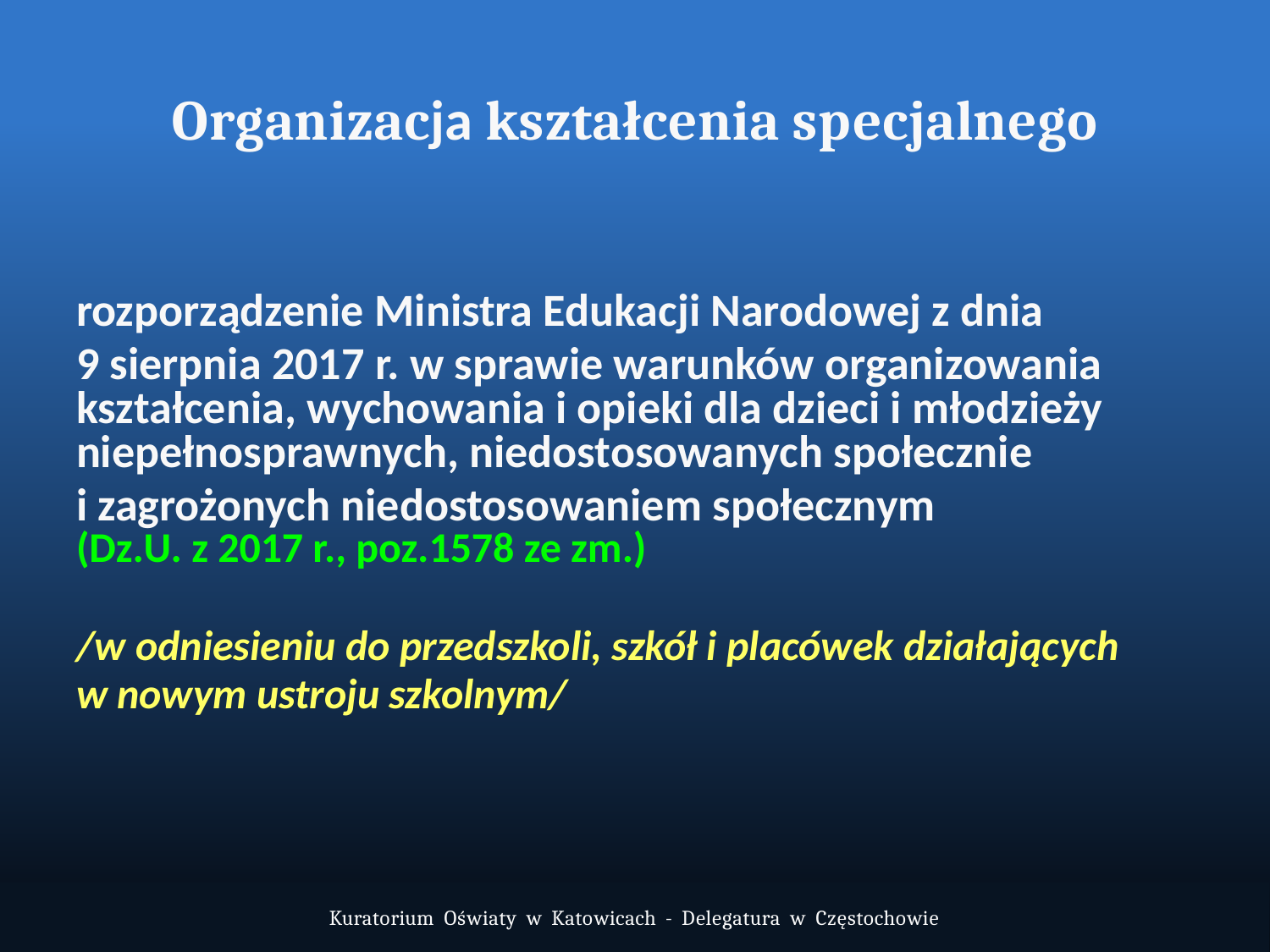

# Organizacja kształcenia specjalnego

rozporządzenie Ministra Edukacji Narodowej z dnia
9 sierpnia 2017 r. w sprawie warunków organizowania kształcenia, wychowania i opieki dla dzieci i młodzieży niepełnosprawnych, niedostosowanych społecznie
i zagrożonych niedostosowaniem społecznym
(Dz.U. z 2017 r., poz.1578 ze zm.)

/w odniesieniu do przedszkoli, szkół i placówek działających
w nowym ustroju szkolnym/